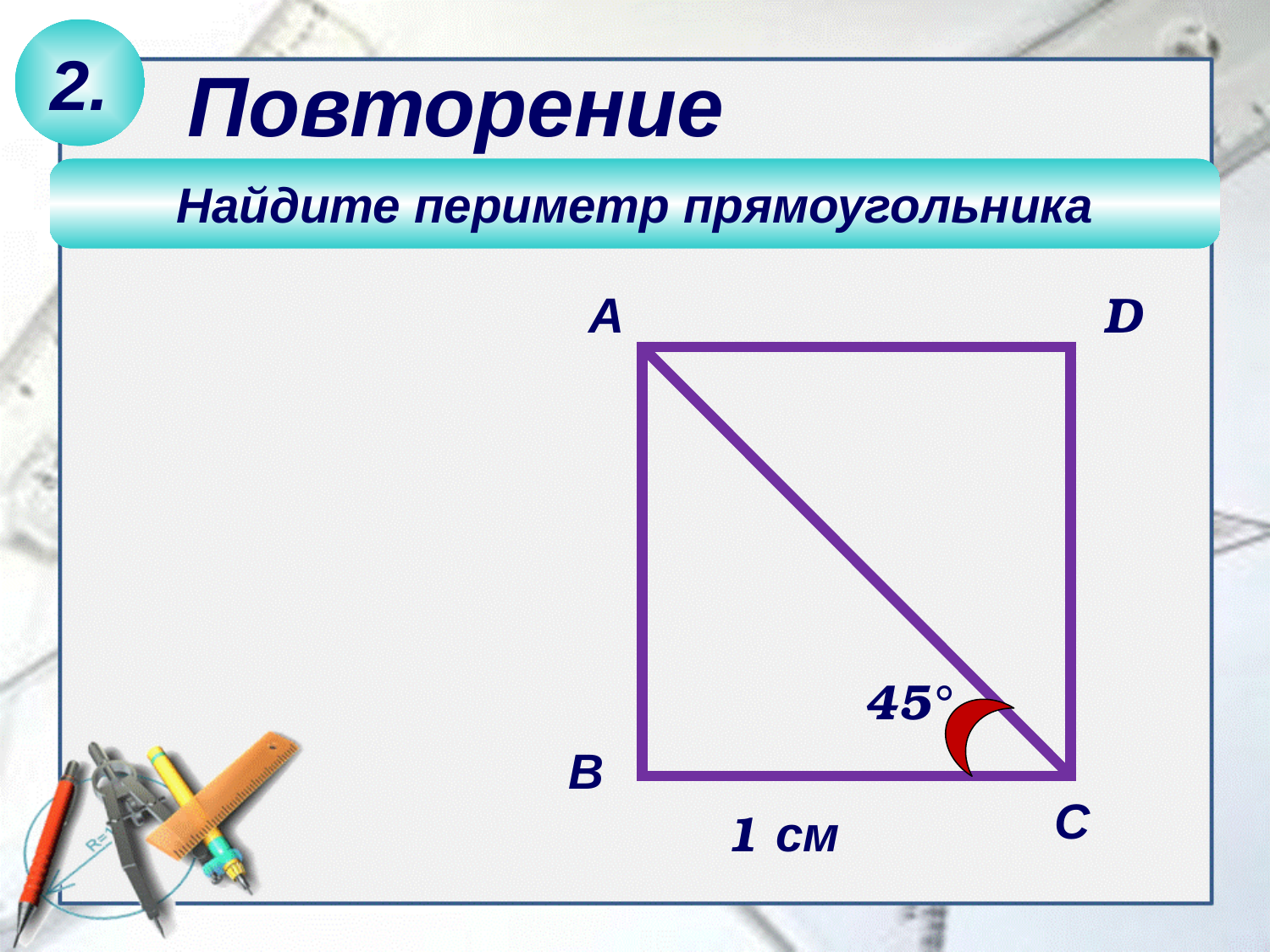

2.
Повторение
Найдите периметр прямоугольника
А
D

45°

В
С
1 см